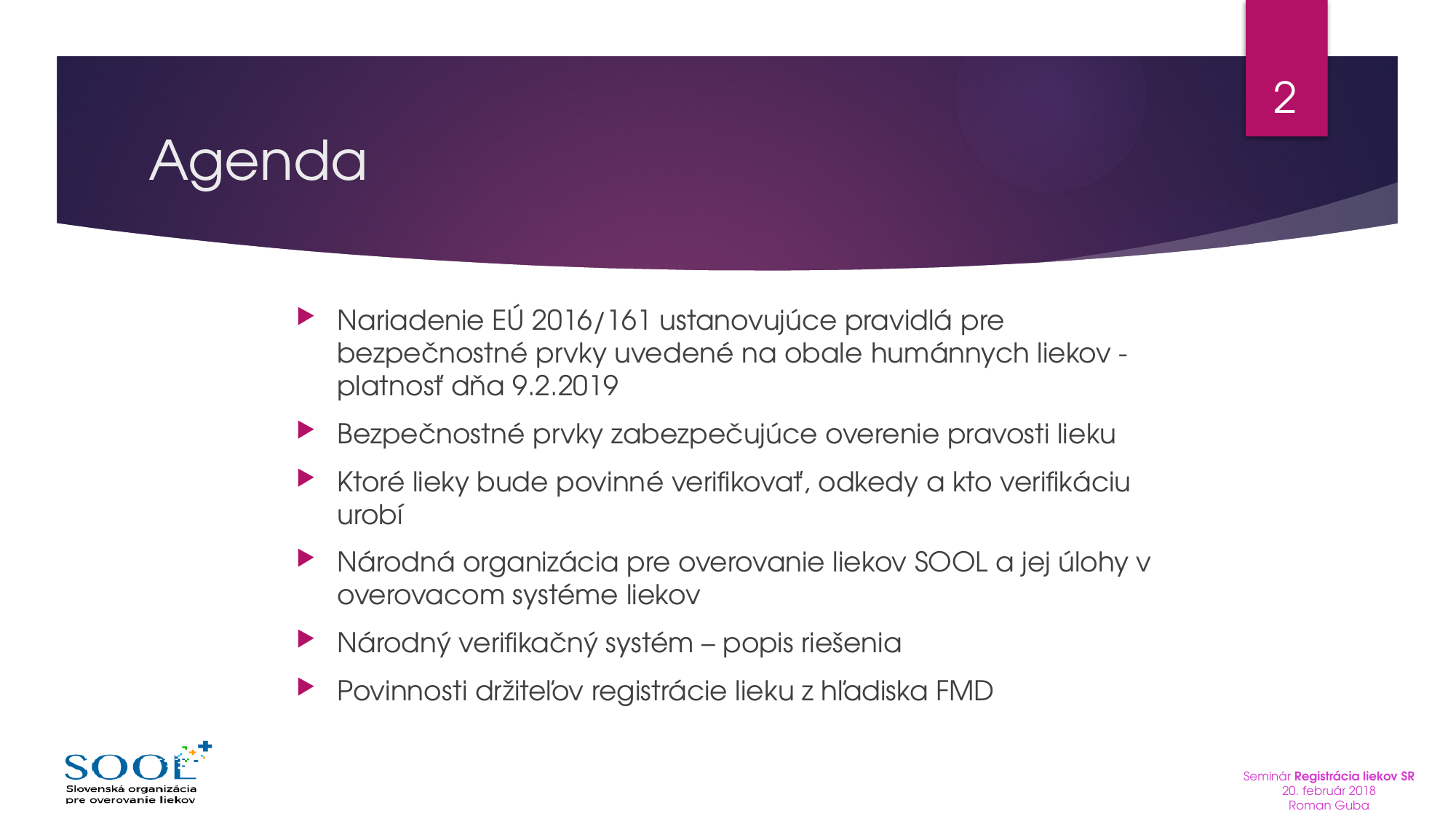

2
# Agenda
Nariadenie EÚ 2016/161 ustanovujúce pravidlá pre bezpečnostné prvky uvedené na obale humánnych liekov - platnosť dňa 9.2.2019
Bezpečnostné prvky zabezpečujúce overenie pravosti lieku
Ktoré lieky bude povinné verifikovať, odkedy a kto verifikáciu urobí
Národná organizácia pre overovanie liekov SOOL a jej úlohy v overovacom systéme liekov
Národný verifikačný systém – popis riešenia
Povinnosti držiteľov registrácie lieku z hľadiska FMD